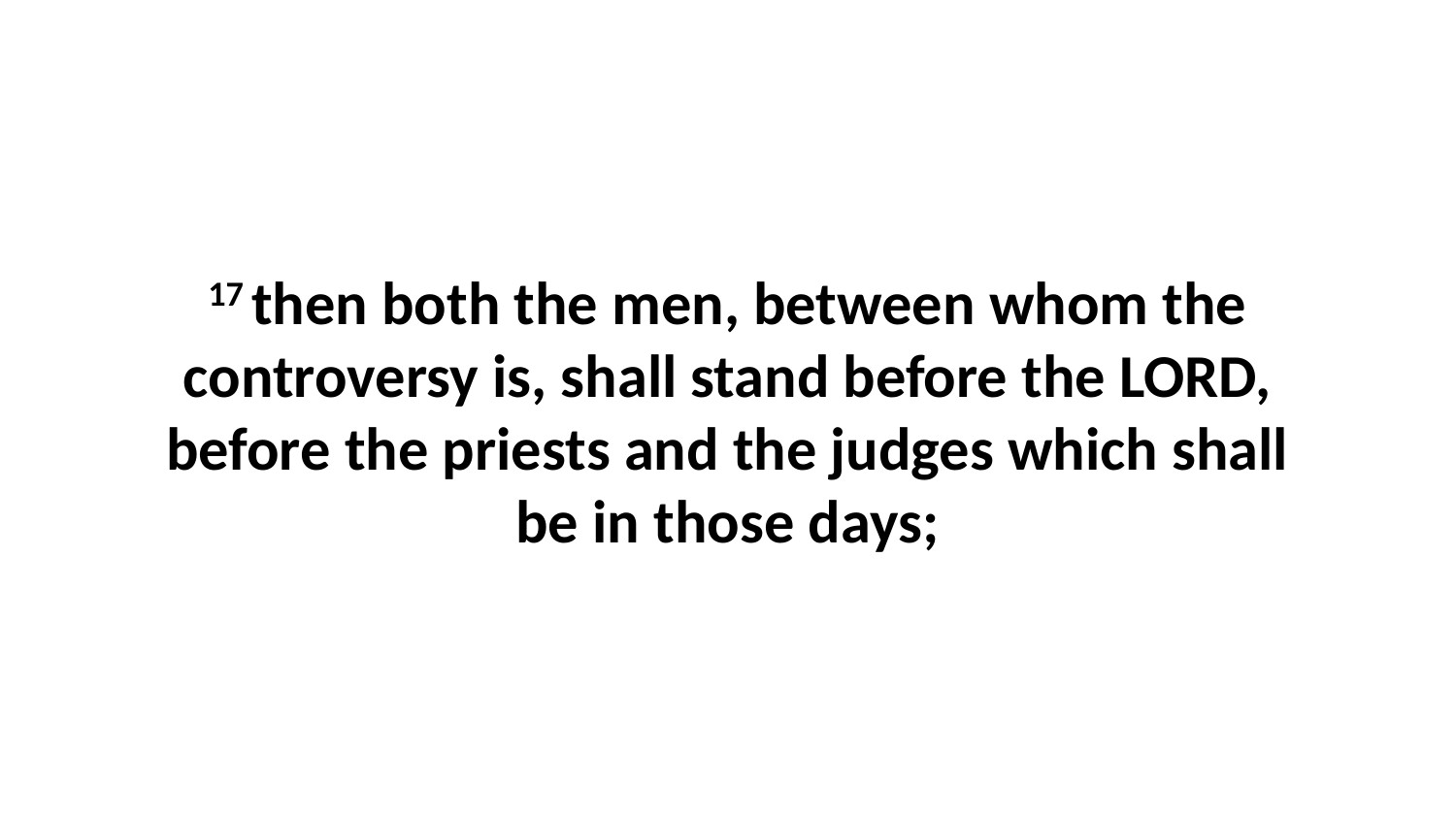

17 then both the men, between whom the controversy is, shall stand before the LORD, before the priests and the judges which shall be in those days;